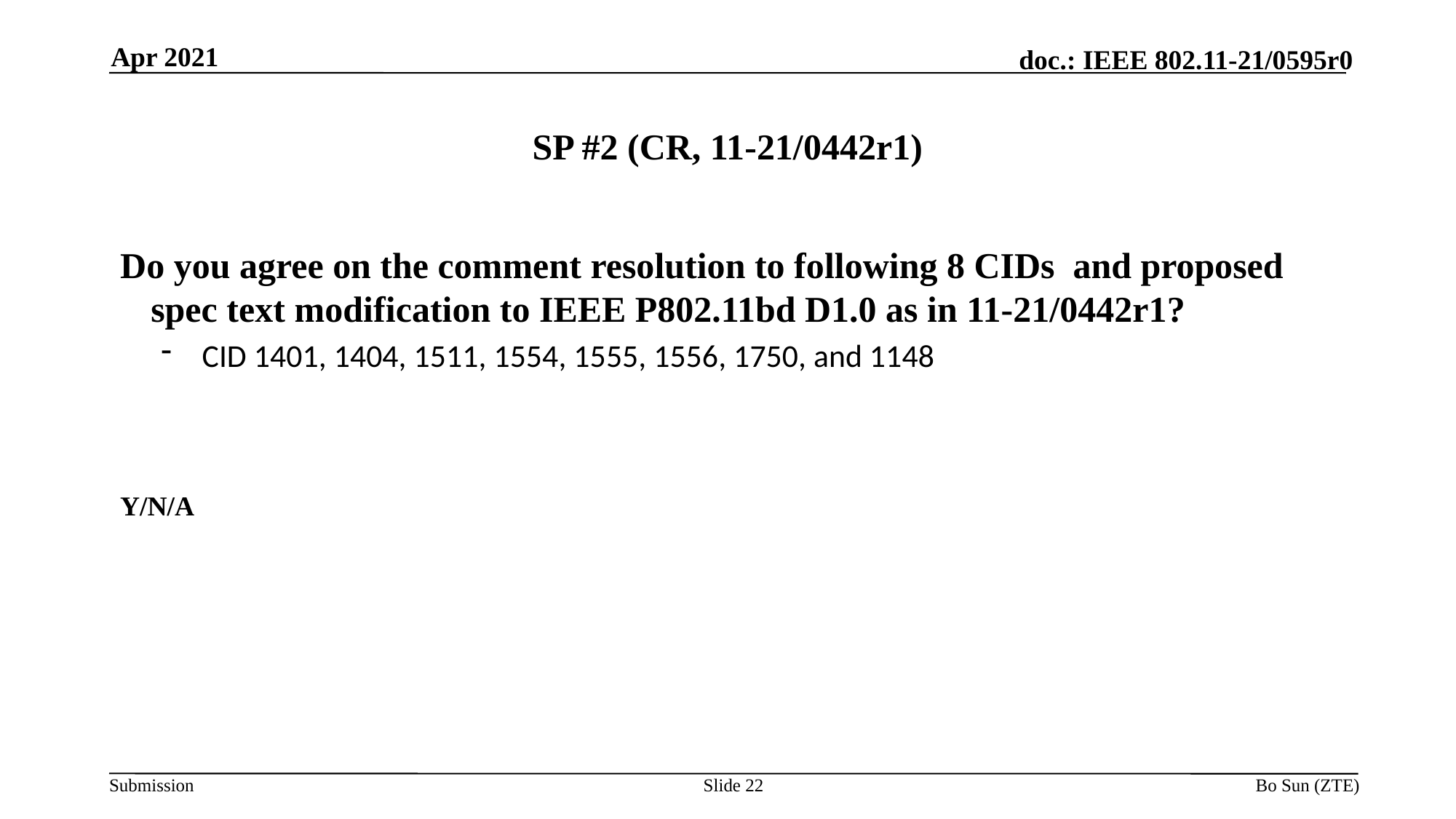

Apr 2021
# SP #2 (CR, 11-21/0442r1)
Do you agree on the comment resolution to following 8 CIDs  and proposed spec text modification to IEEE P802.11bd D1.0 as in 11-21/0442r1?
CID 1401, 1404, 1511, 1554, 1555, 1556, 1750, and 1148

Y/N/A
Slide 22
Bo Sun (ZTE)